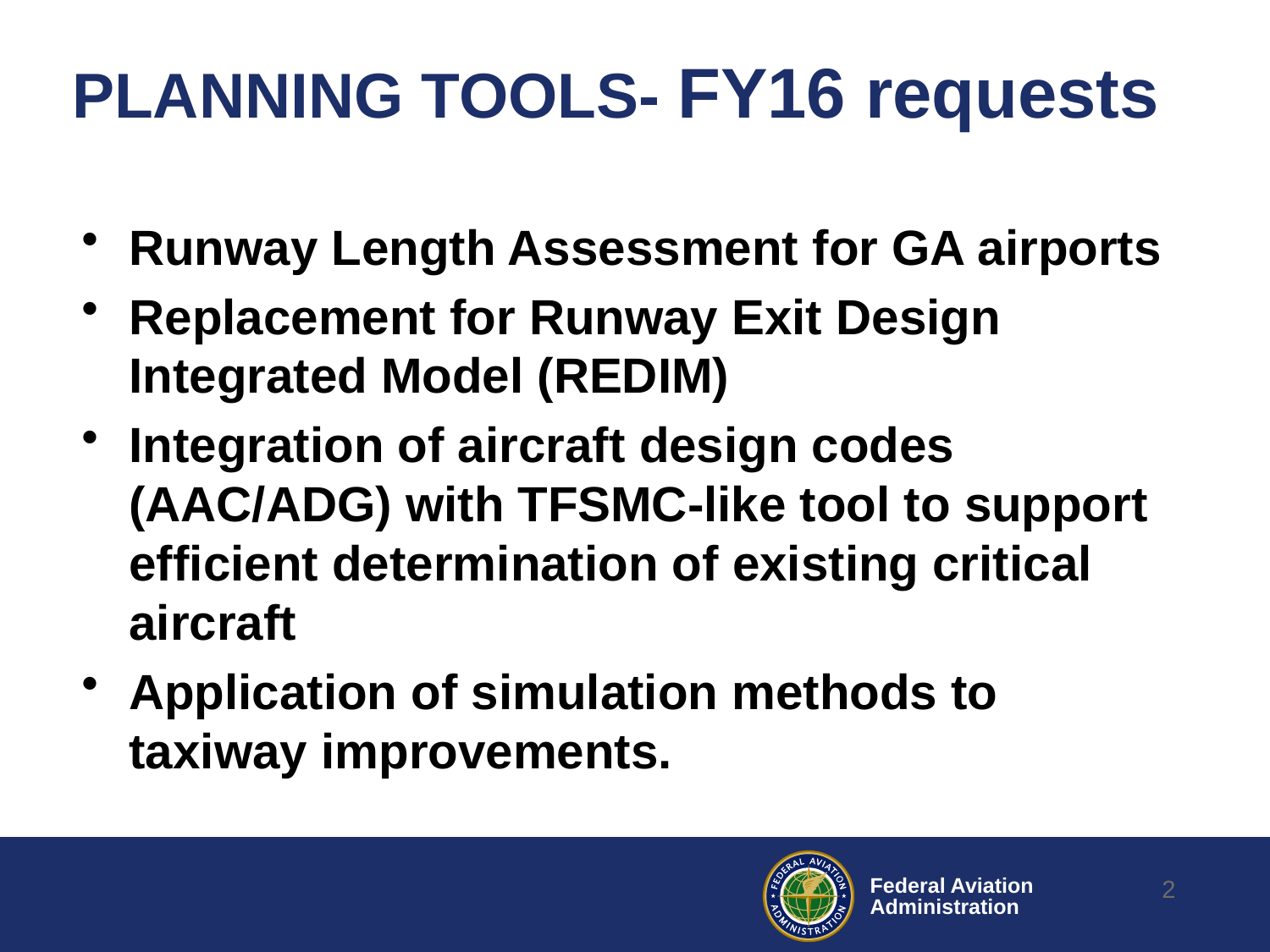

# PLANNING TOOLS- FY16 requests
Runway Length Assessment for GA airports
Replacement for Runway Exit Design Integrated Model (REDIM)
Integration of aircraft design codes (AAC/ADG) with TFSMC-like tool to support efficient determination of existing critical aircraft
Application of simulation methods to taxiway improvements.

2